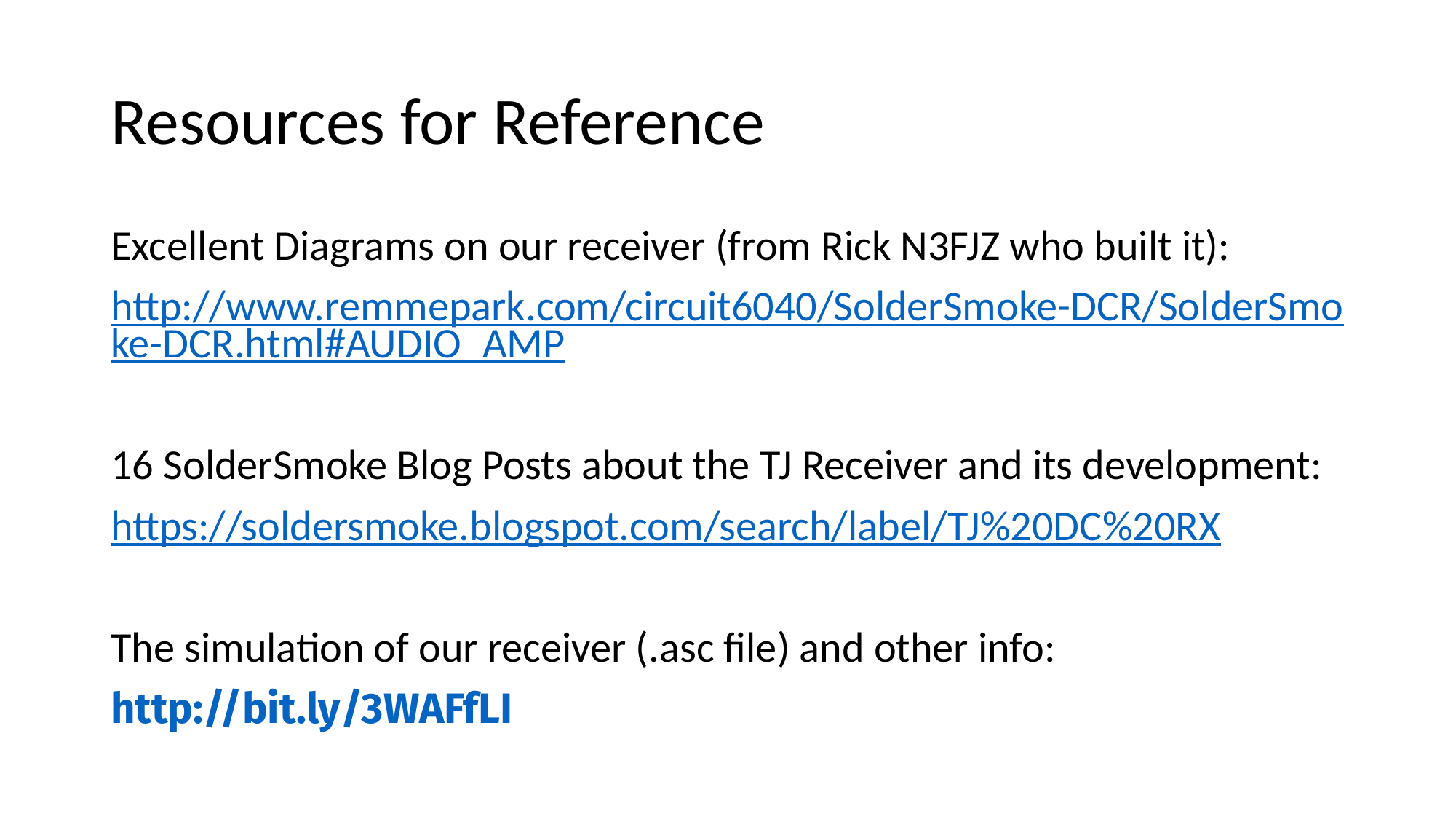

# Resources for Reference
Excellent Diagrams on our receiver (from Rick N3FJZ who built it):
http://www.remmepark.com/circuit6040/SolderSmoke-DCR/SolderSmoke-DCR.html#AUDIO_AMP

16 SolderSmoke Blog Posts about the TJ Receiver and its development:
https://soldersmoke.blogspot.com/search/label/TJ%20DC%20RX

The simulation of our receiver (.asc file) and other info:
http://bit.ly/3WAFfLI